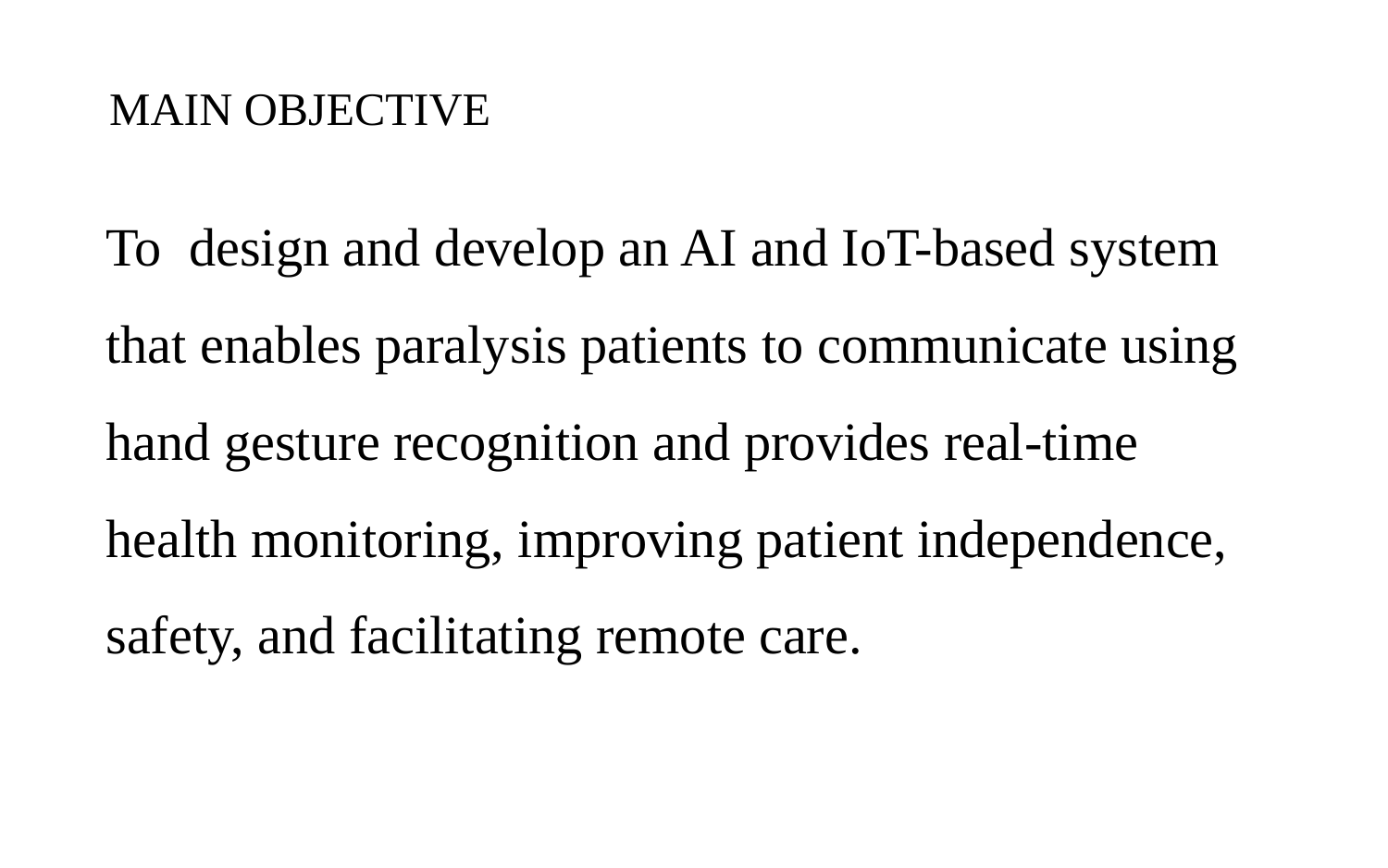

# MAIN OBJECTIVE
To  design and develop an AI and IoT-based system that enables paralysis patients to communicate using hand gesture recognition and provides real-time health monitoring, improving patient independence, safety, and facilitating remote care.